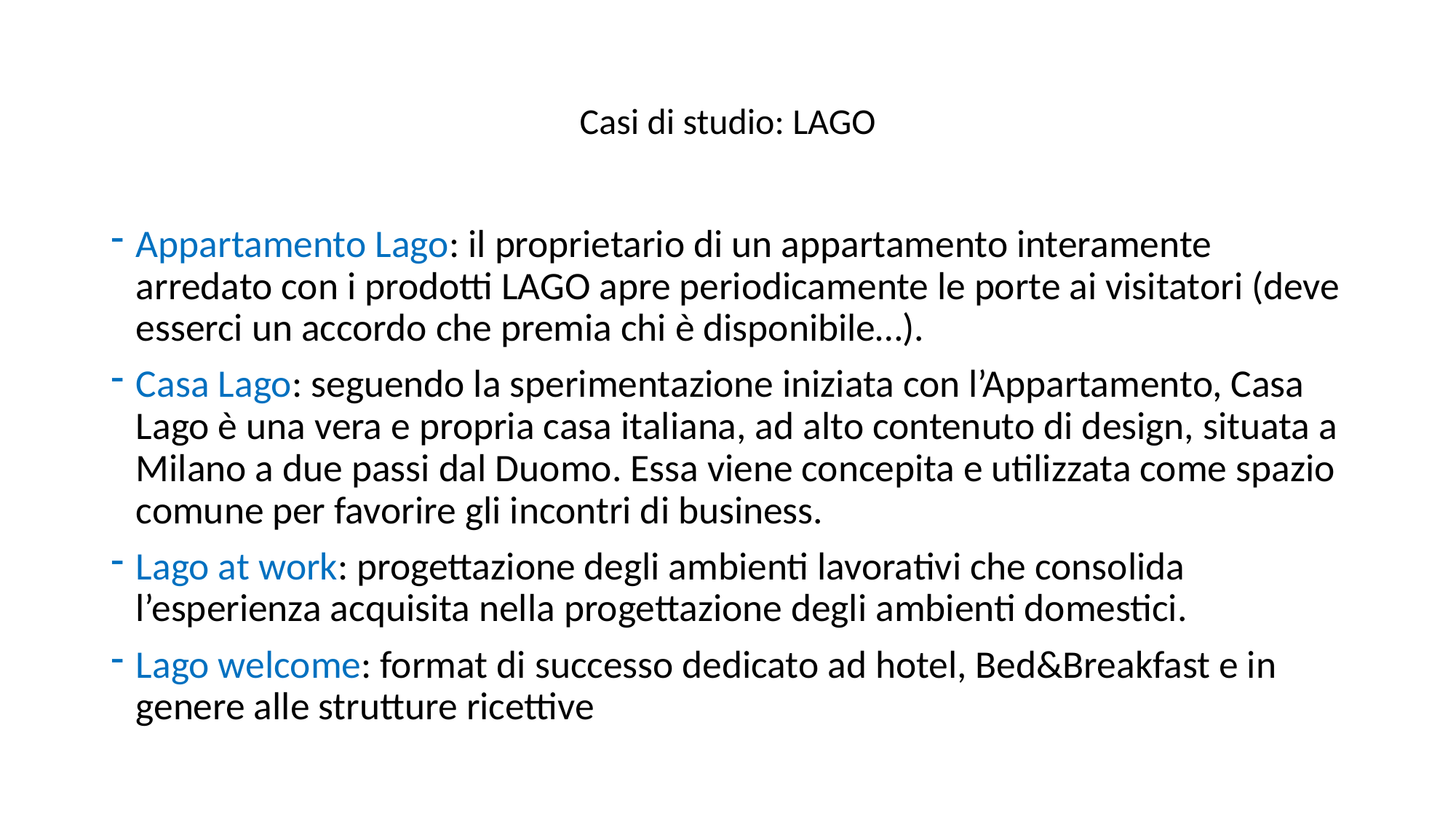

# Casi di studio: LAGO
Appartamento Lago: il proprietario di un appartamento interamente arredato con i prodotti LAGO apre periodicamente le porte ai visitatori (deve esserci un accordo che premia chi è disponibile…).
Casa Lago: seguendo la sperimentazione iniziata con l’Appartamento, Casa Lago è una vera e propria casa italiana, ad alto contenuto di design, situata a Milano a due passi dal Duomo. Essa viene concepita e utilizzata come spazio comune per favorire gli incontri di business.
Lago at work: progettazione degli ambienti lavorativi che consolida l’esperienza acquisita nella progettazione degli ambienti domestici.
Lago welcome: format di successo dedicato ad hotel, Bed&Breakfast e in genere alle strutture ricettive